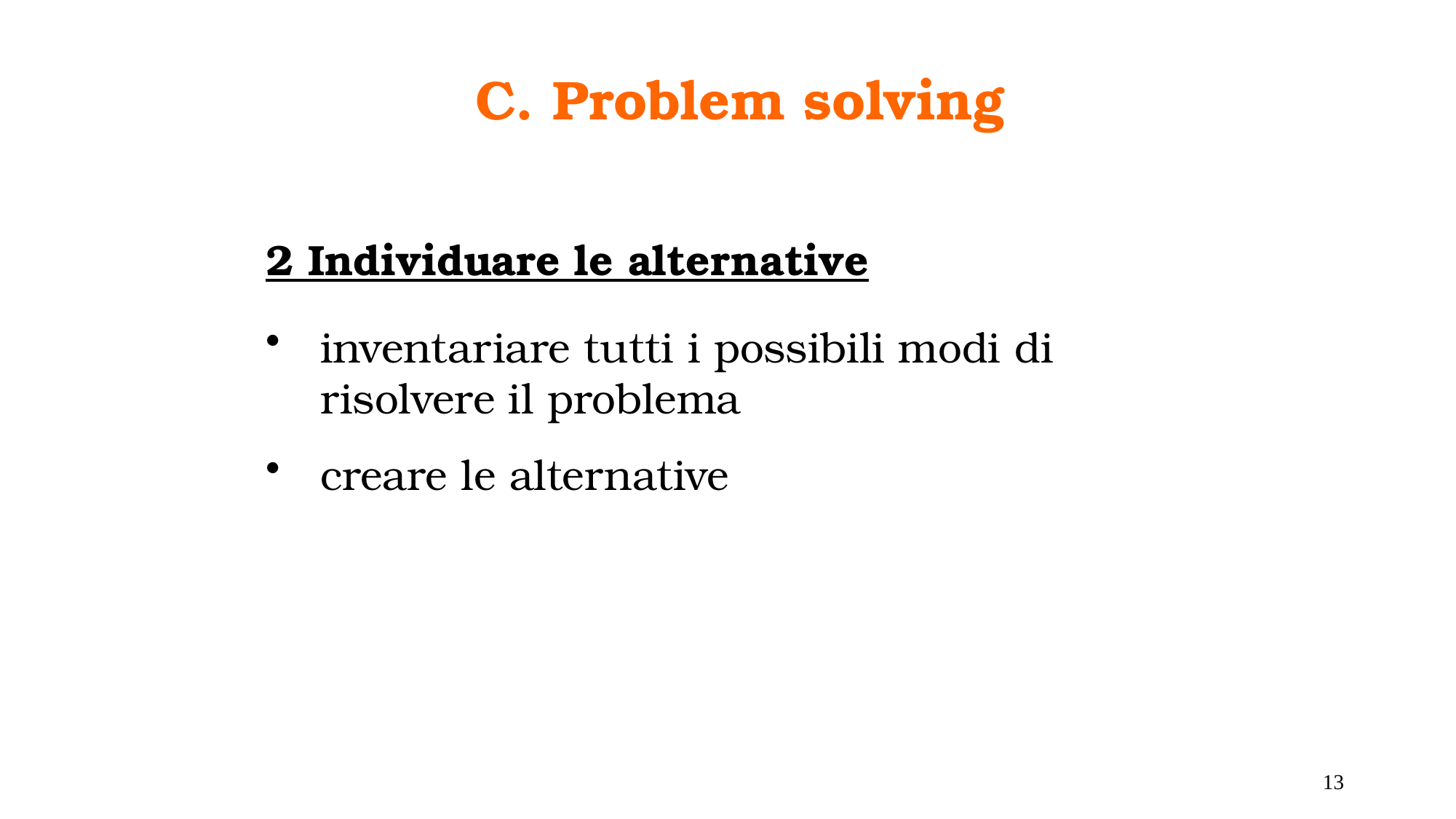

C. Problem solving

2 Individuare le alternative

inventariare tutti i possibili modi di risolvere il problema

creare le alternative
13